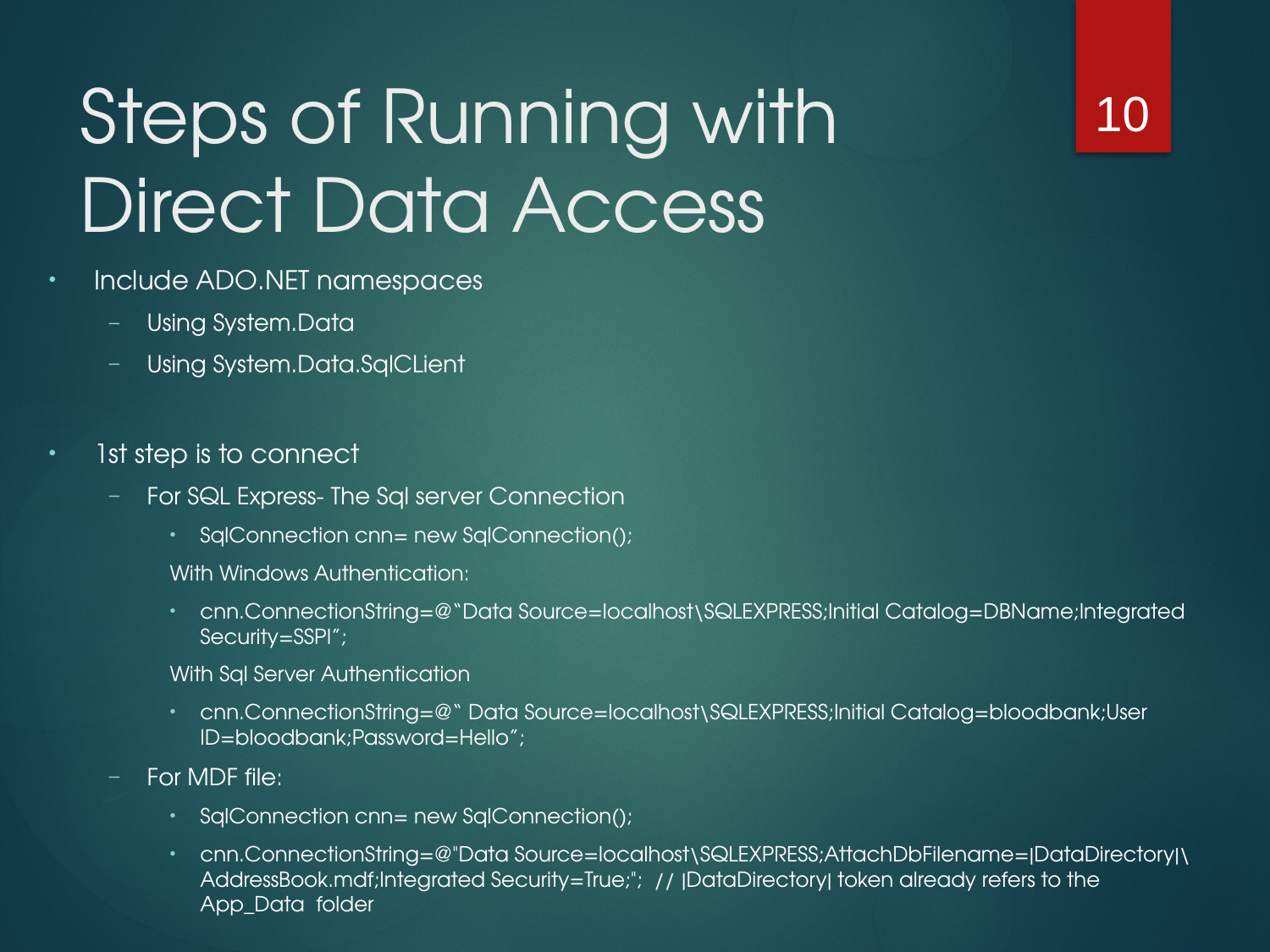

10
# Steps of Running with Direct Data Access
Include ADO.NET namespaces
Using System.Data
Using System.Data.SqlCLient

1st step is to connect
For SQL Express- The Sql server Connection
SqlConnection cnn= new SqlConnection();
With Windows Authentication:
cnn.ConnectionString=@“Data Source=localhost\SQLEXPRESS;Initial Catalog=DBName;Integrated Security=SSPI”;
With Sql Server Authentication
cnn.ConnectionString=@“ Data Source=localhost\SQLEXPRESS;Initial Catalog=bloodbank;User ID=bloodbank;Password=Hello”;
For MDF file:
SqlConnection cnn= new SqlConnection();
cnn.ConnectionString=@"Data Source=localhost\SQLEXPRESS;AttachDbFilename=|DataDirectory|\AddressBook.mdf;Integrated Security=True;";  // |DataDirectory| token already refers to the App_Data  folder